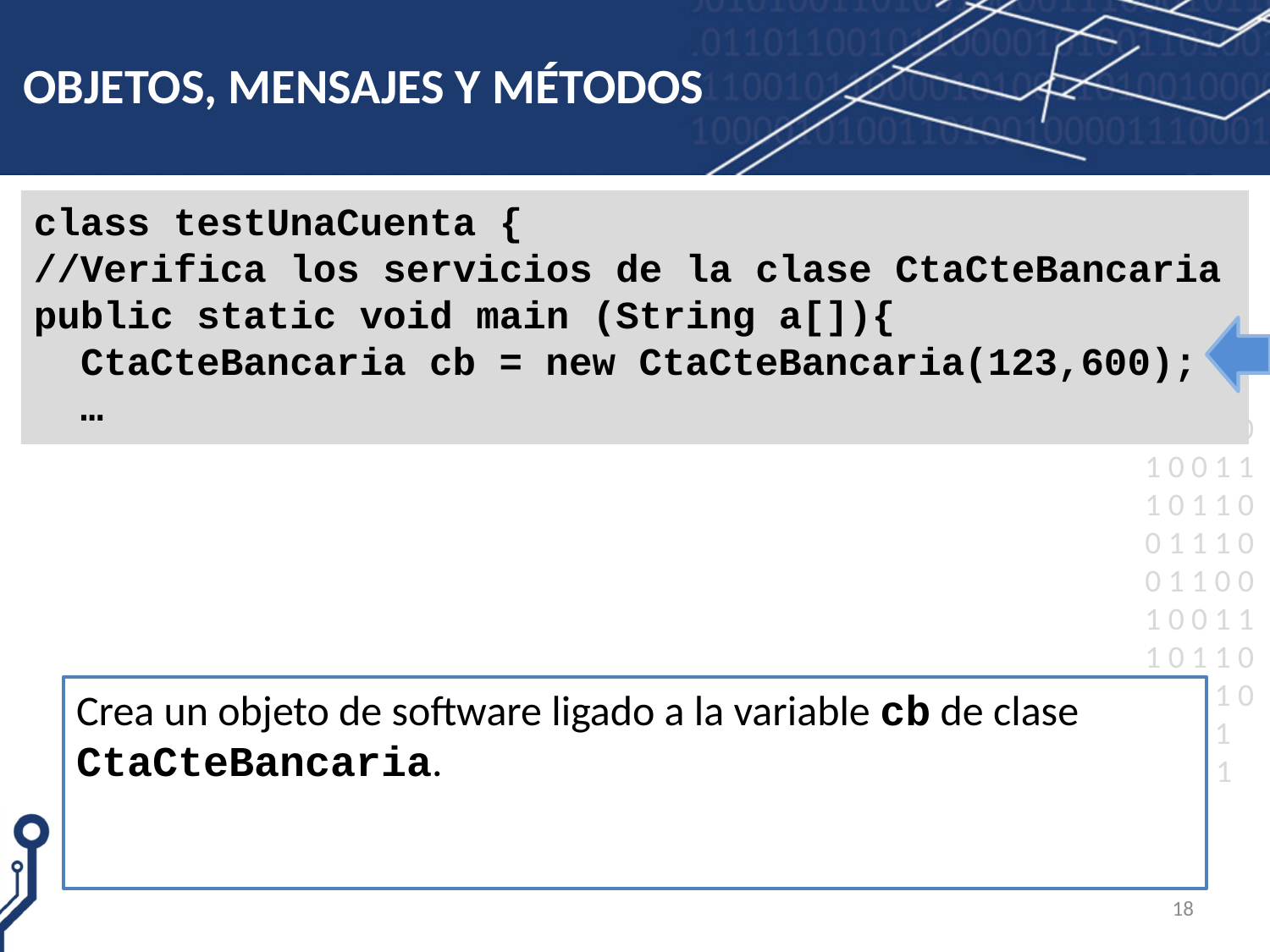

# OBJETOS, MENSAJES Y MÉTODOS
class testUnaCuenta {
//Verifica los servicios de la clase CtaCteBancaria
public static void main (String a[]){
  CtaCteBancaria cb = new CtaCteBancaria(123,600);
  …

Crea un objeto de software ligado a la variable cb de clase CtaCteBancaria.
18